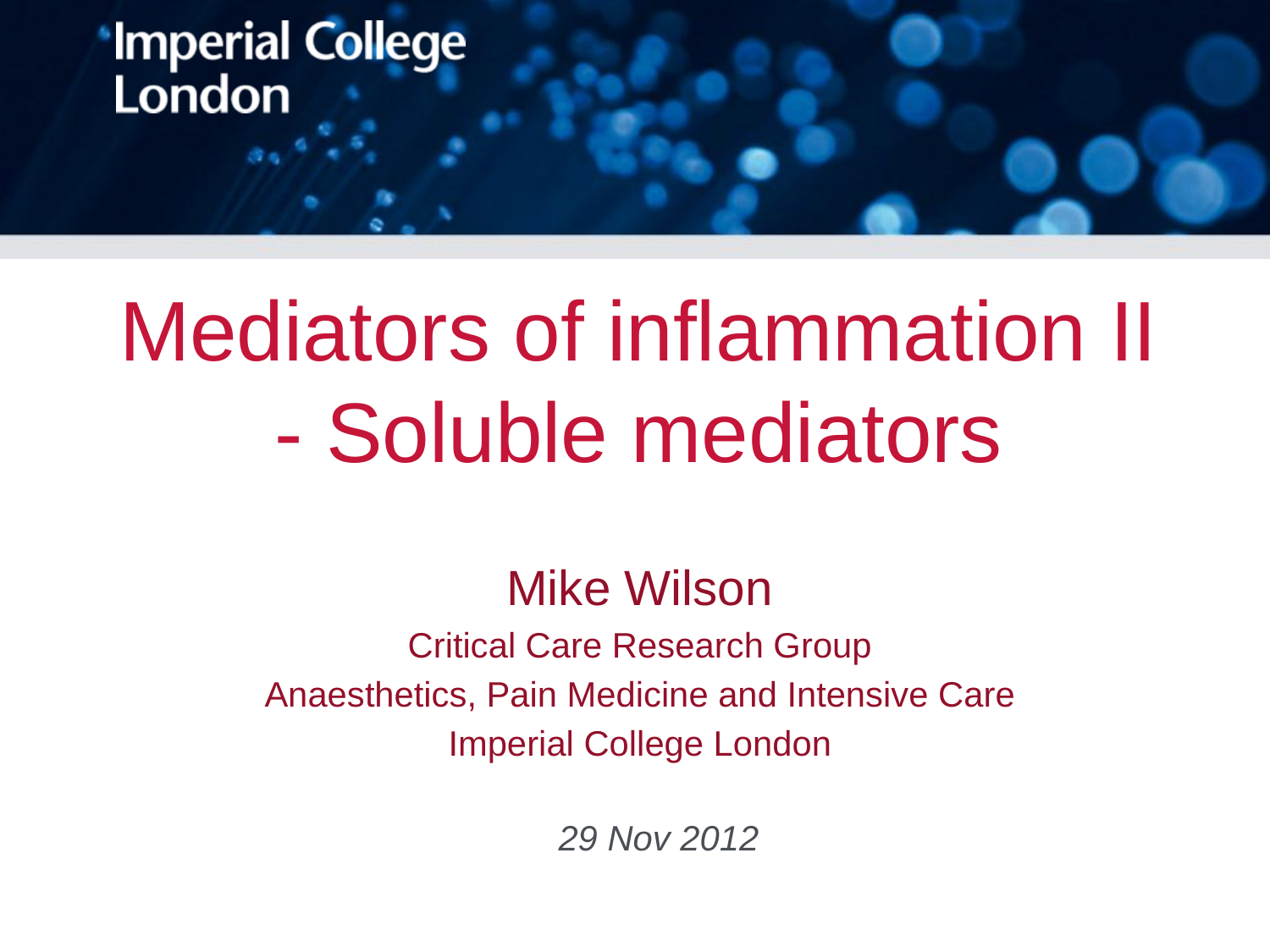

# Mediators of inflammation II - Soluble mediators
Mike Wilson
Critical Care Research Group
Anaesthetics, Pain Medicine and Intensive Care
Imperial College London
29 Nov 2012